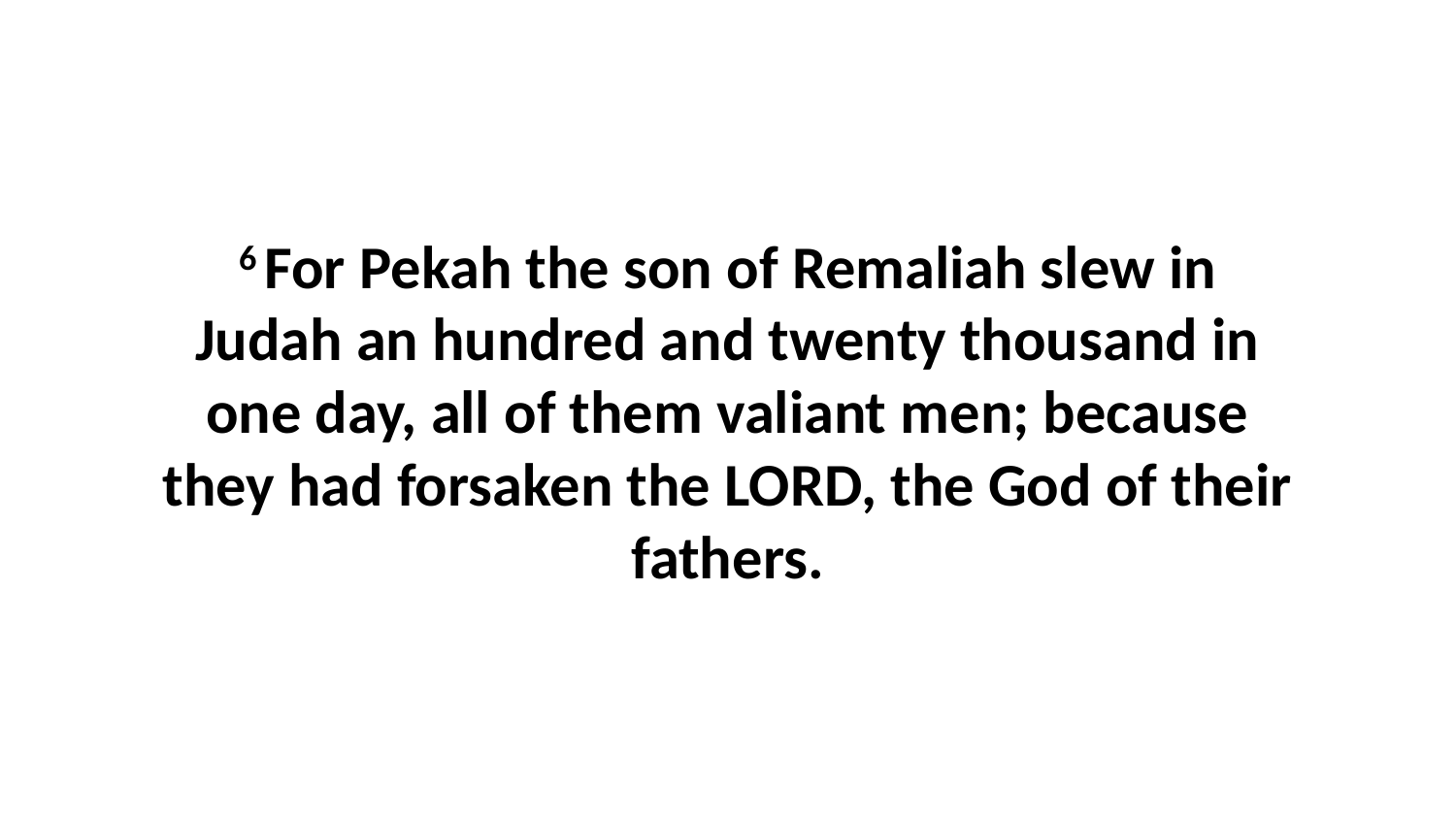

6 For Pekah the son of Remaliah slew in Judah an hundred and twenty thousand in one day, all of them valiant men; because they had forsaken the LORD, the God of their fathers.